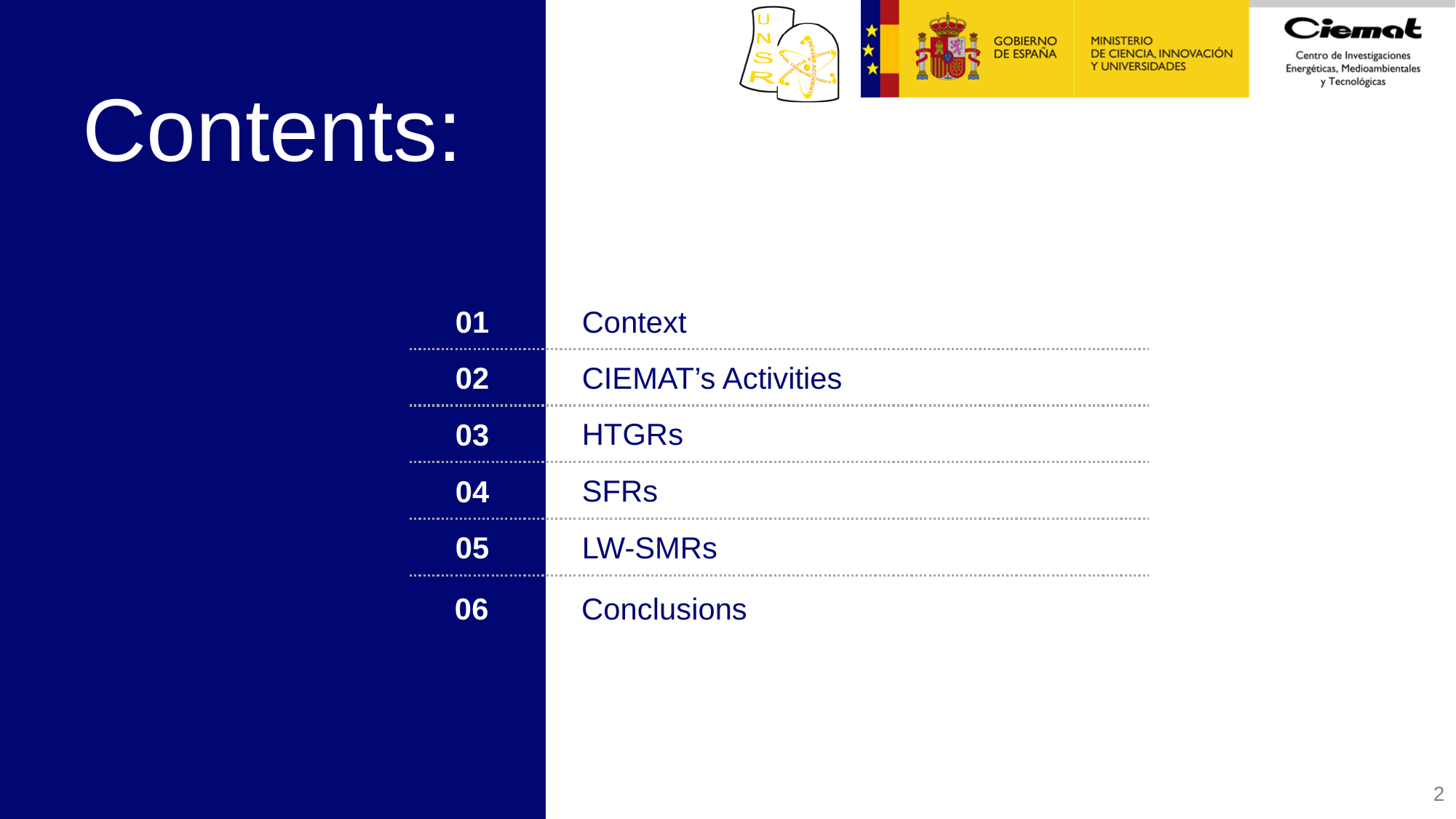

Contents:
Context
01
CIEMAT’s Activities
02
HTGRs
03
SFRs
04
LW-SMRs
05
Conclusions
06
2